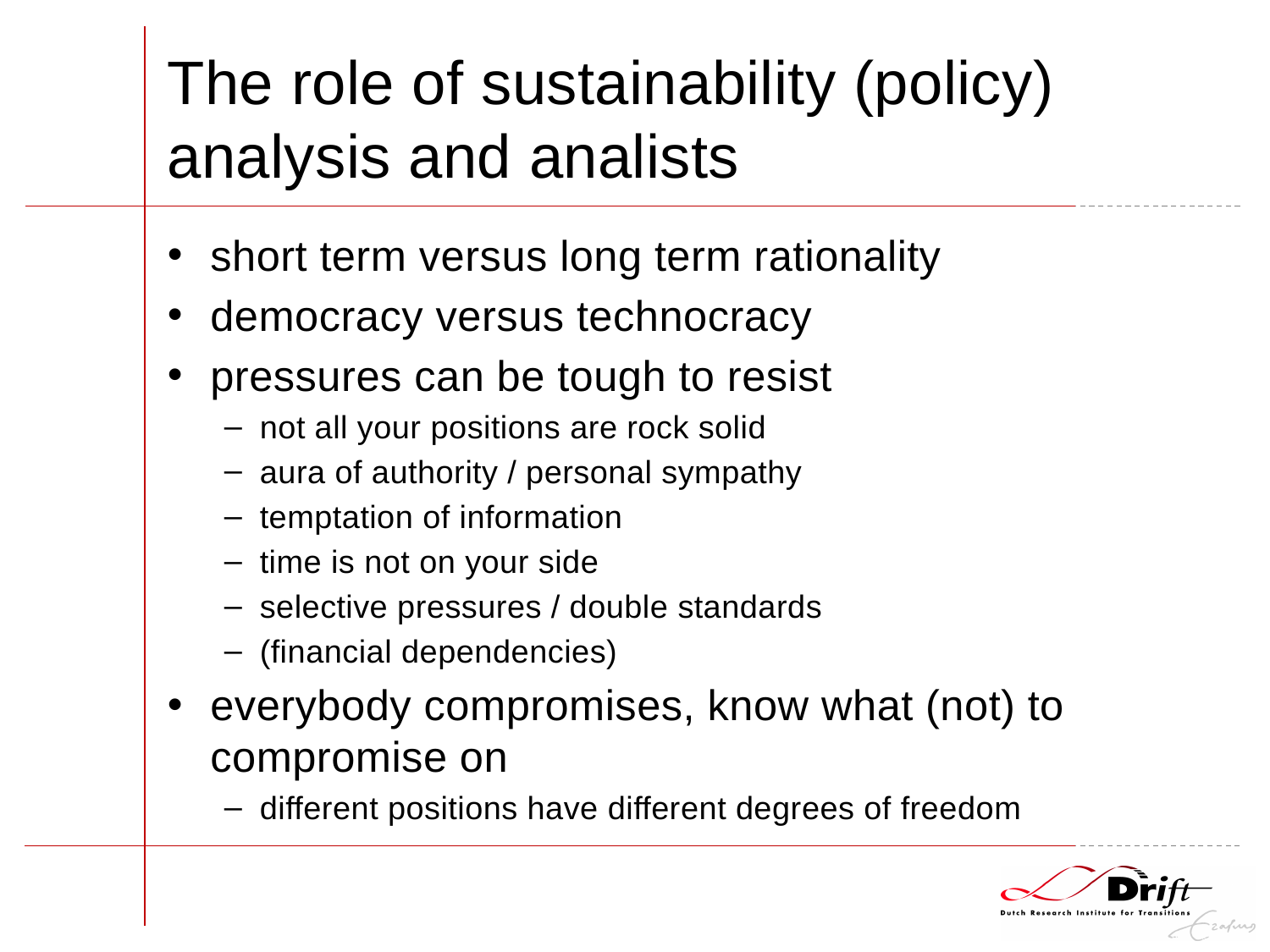

# The role of sustainability (policy) analysis and analists
short term versus long term rationality
democracy versus technocracy
pressures can be tough to resist
not all your positions are rock solid
aura of authority / personal sympathy
temptation of information
time is not on your side
selective pressures / double standards
(financial dependencies)
everybody compromises, know what (not) to compromise on
different positions have different degrees of freedom